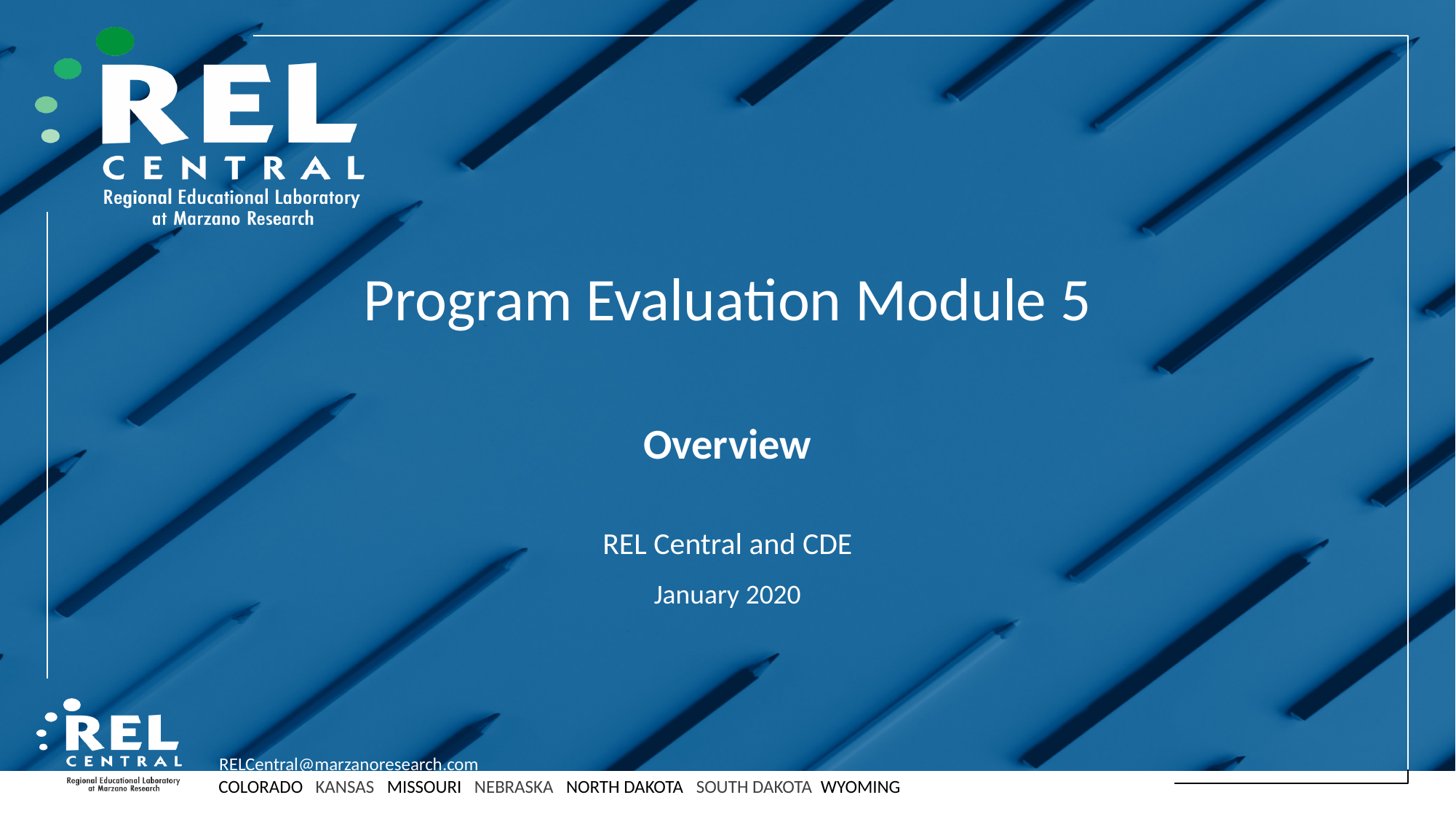

# Program Evaluation Module 5
Overview
REL Central and CDE
January 2020